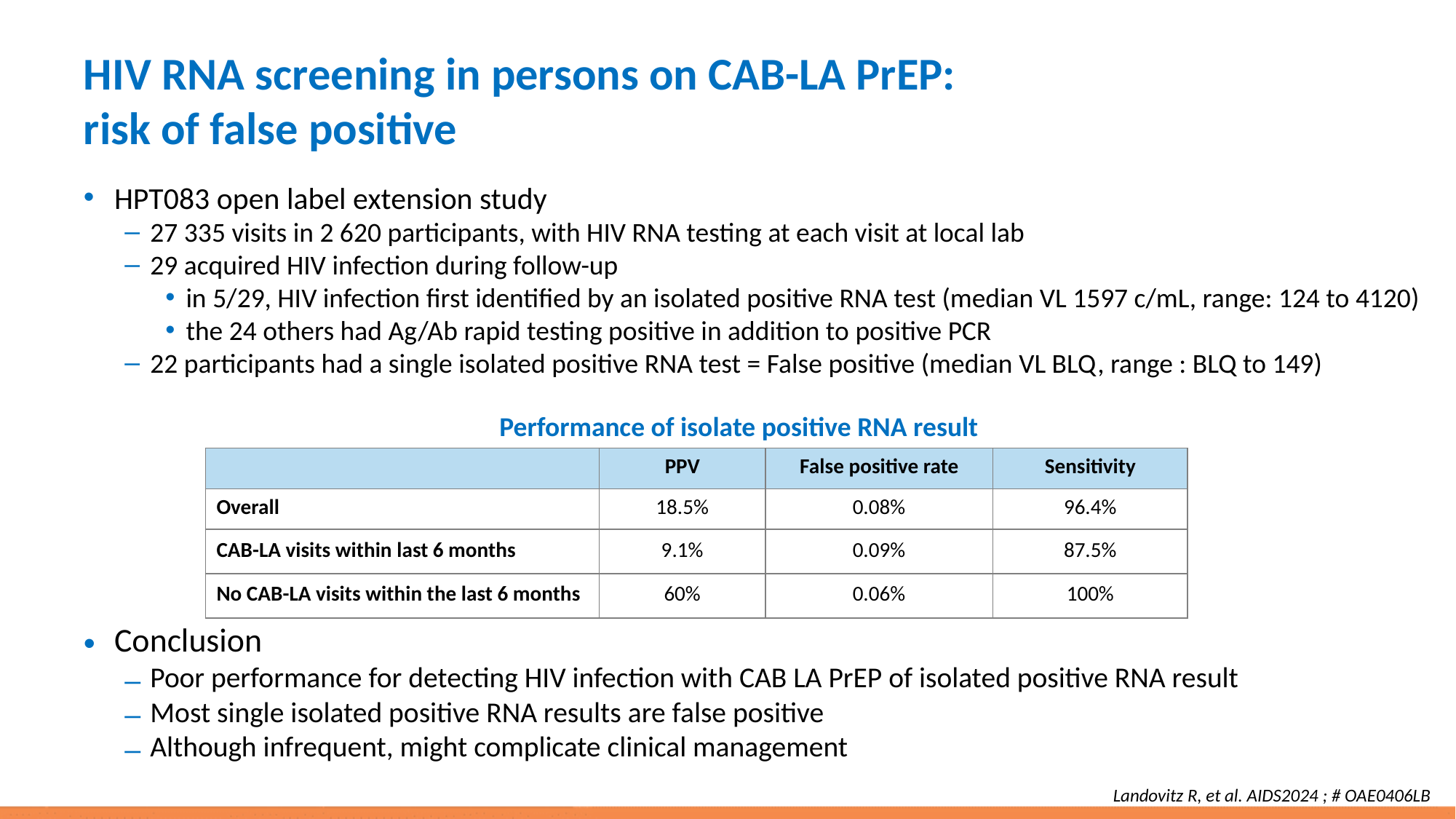

# HIV RNA screening in persons on CAB-LA PrEP: risk of false positive
HPT083 open label extension study
27 335 visits in 2 620 participants, with HIV RNA testing at each visit at local lab
29 acquired HIV infection during follow-up
in 5/29, HIV infection first identified by an isolated positive RNA test (median VL 1597 c/mL, range: 124 to 4120)
the 24 others had Ag/Ab rapid testing positive in addition to positive PCR
22 participants had a single isolated positive RNA test = False positive (median VL BLQ, range : BLQ to 149)
Performance of isolate positive RNA result
|  | PPV | False positive rate | Sensitivity |
| --- | --- | --- | --- |
| Overall | 18.5% | 0.08% | 96.4% |
| CAB-LA visits within last 6 months | 9.1% | 0.09% | 87.5% |
| No CAB-LA visits within the last 6 months | 60% | 0.06% | 100% |
Conclusion
Poor performance for detecting HIV infection with CAB LA PrEP of isolated positive RNA result
Most single isolated positive RNA results are false positive
Although infrequent, might complicate clinical management
Landovitz R, et al. AIDS2024 ; # OAE0406LB